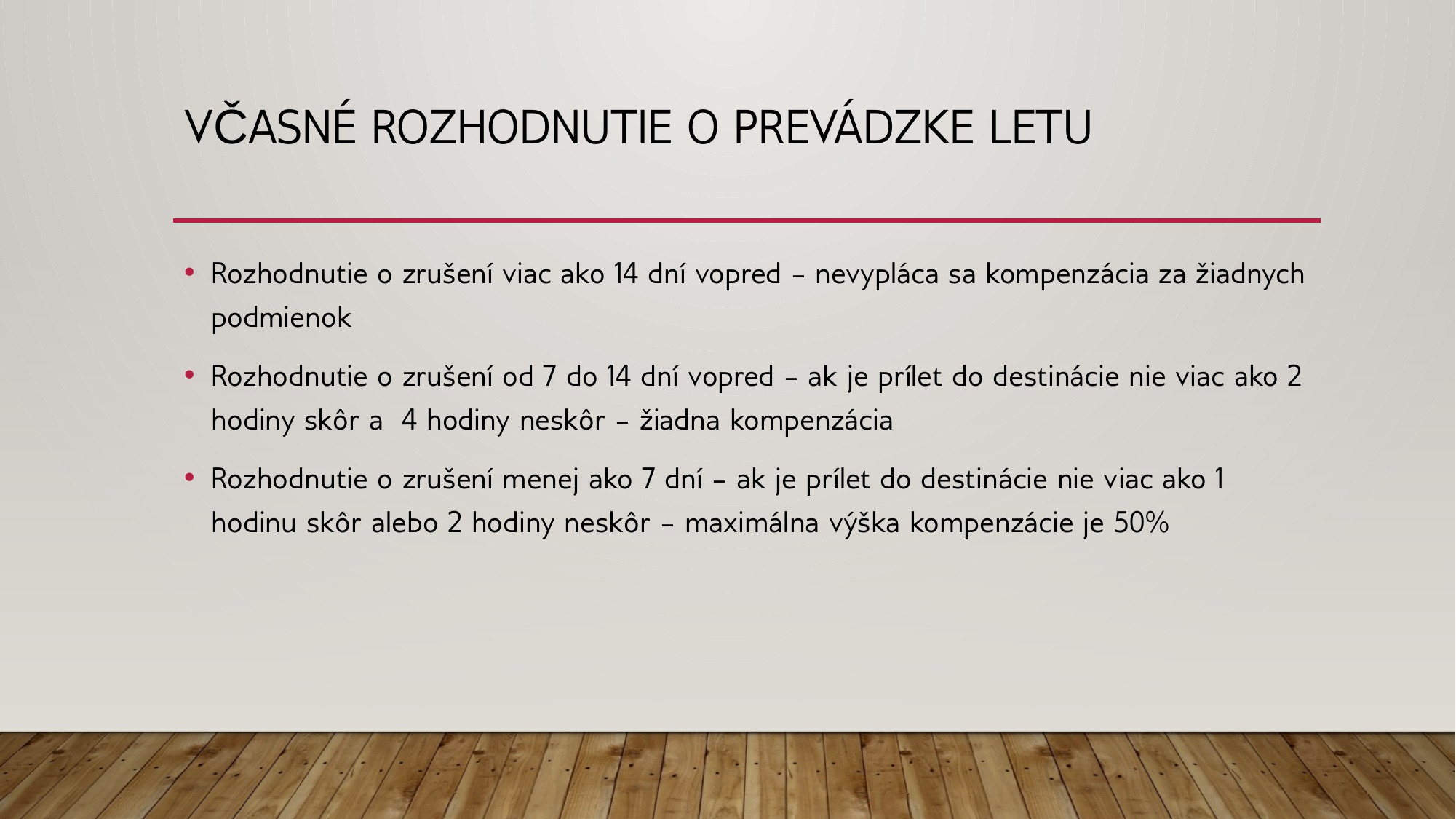

# Včasné rozhodnutie o prevádzke letu
Rozhodnutie o zrušení viac ako 14 dní vopred – nevypláca sa kompenzácia za žiadnych podmienok
Rozhodnutie o zrušení od 7 do 14 dní vopred – ak je prílet do destinácie nie viac ako 2 hodiny skôr a  4 hodiny neskôr – žiadna kompenzácia
Rozhodnutie o zrušení menej ako 7 dní – ak je prílet do destinácie nie viac ako 1 hodinu skôr alebo 2 hodiny neskôr – maximálna výška kompenzácie je 50%